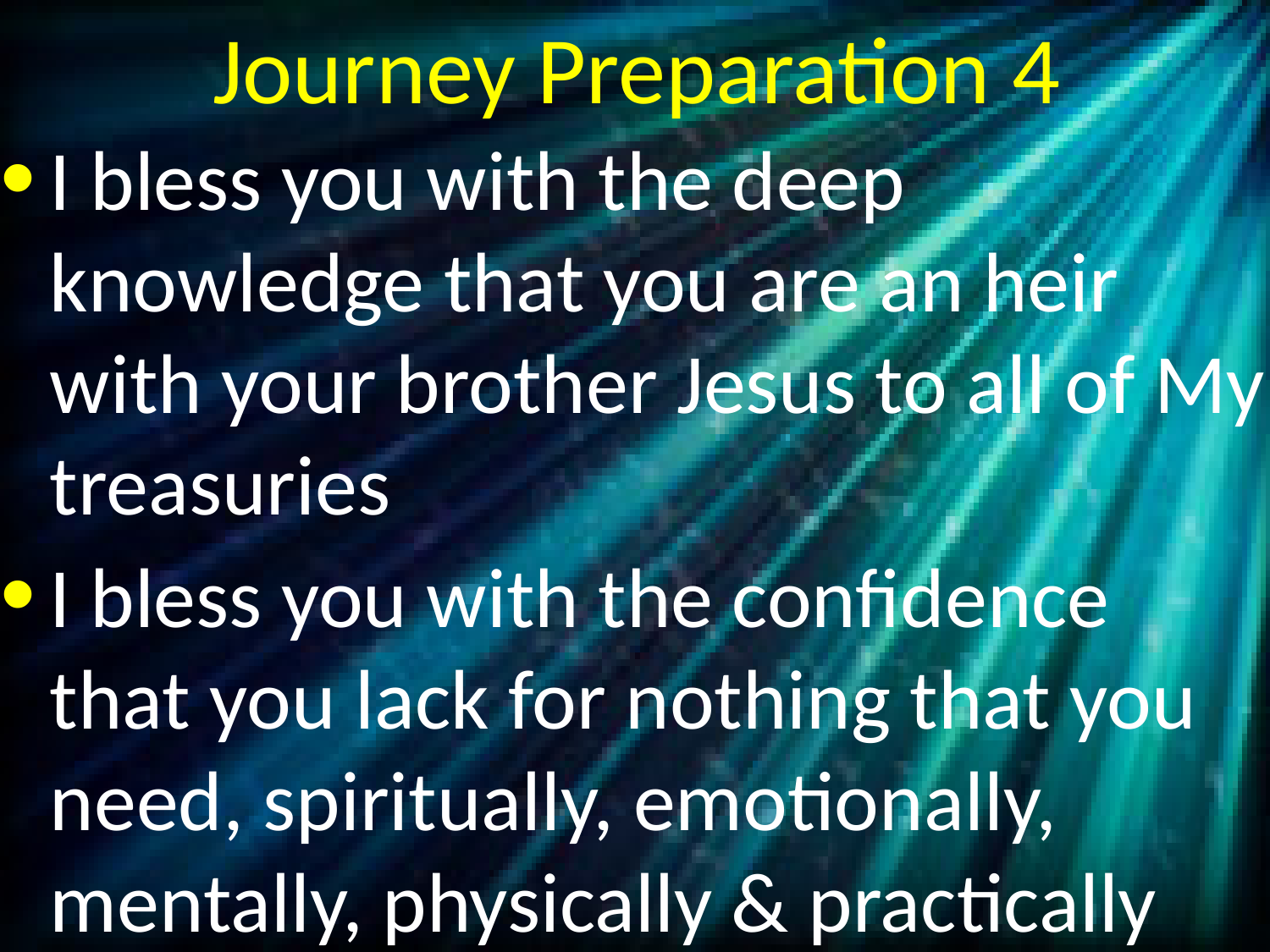

# Journey Preparation 4
I bless you with the deep knowledge that you are an heir with your brother Jesus to all of My treasuries
I bless you with the confidence that you lack for nothing that you need, spiritually, emotionally, mentally, physically & practically